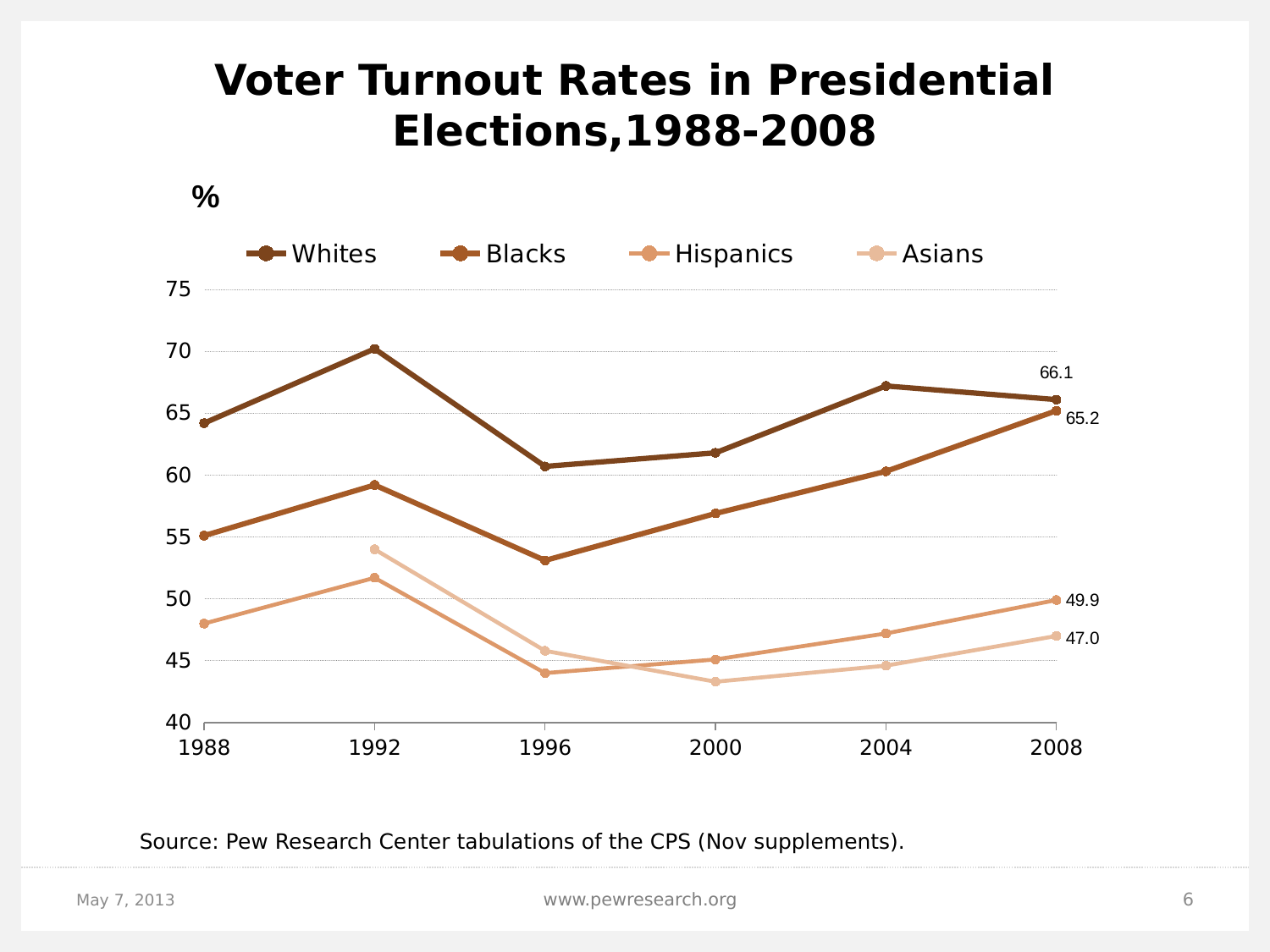

# Voter Turnout Rates in Presidential Elections,1988-2008
             %

### Chart

| Category | Whites | Blacks | Hispanics | Asians |
|---|---|---|---|---|
| 32143 | 64.2 | 55.1 | 48.0 | None |
| 33604 | 70.2 | 59.2 | 51.7 | 54.0 |
| 35065 | 60.7 | 53.1 | 44.0 | 45.8 |
| 36526 | 61.8 | 56.9 | 45.1 | 43.3 |
| 37987 | 67.2 | 60.3 | 47.2 | 44.6 |
| 39448 | 66.1 | 65.2 | 49.9 | 47.0 |
Source: Pew Research Center tabulations of the CPS (Nov supplements).
May 7, 2013
www.pewresearch.org
6